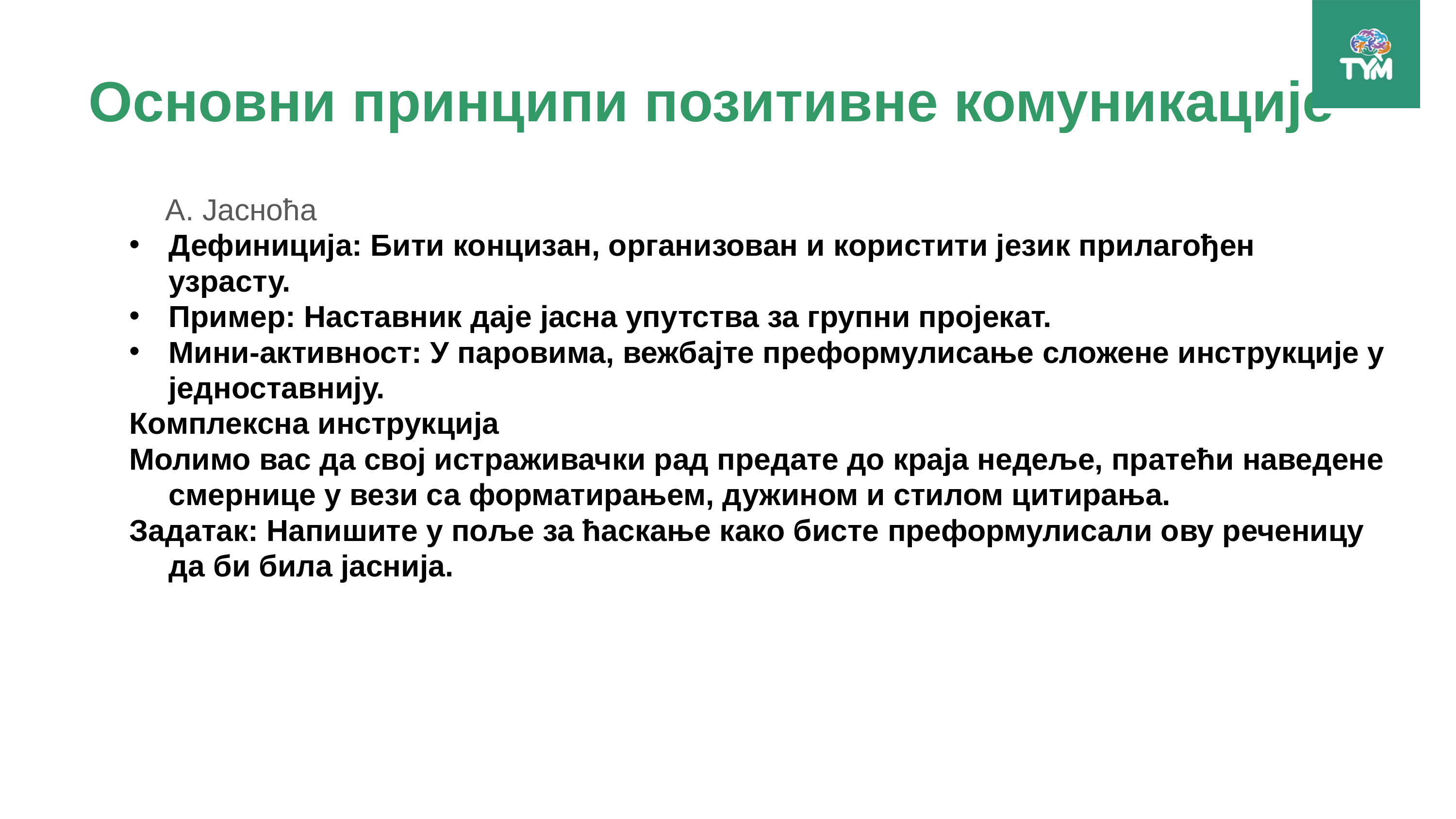

Основни принципи позитивне комуникације
         А. Јасноћа
Дефиниција: Бити концизан, организован и користити језик прилагођен узрасту.
Пример: Наставник даје јасна упутства за групни пројекат.
Мини-активност: У паровима, вежбајте преформулисање сложене инструкције у једноставнију.
Комплексна инструкција
Молимо вас да свој истраживачки рад предате до краја недеље, пратећи наведене смернице у вези са форматирањем, дужином и стилом цитирања.
Задатак: Напишите у поље за ћаскање како бисте преформулисали ову реченицу да би била јаснија.